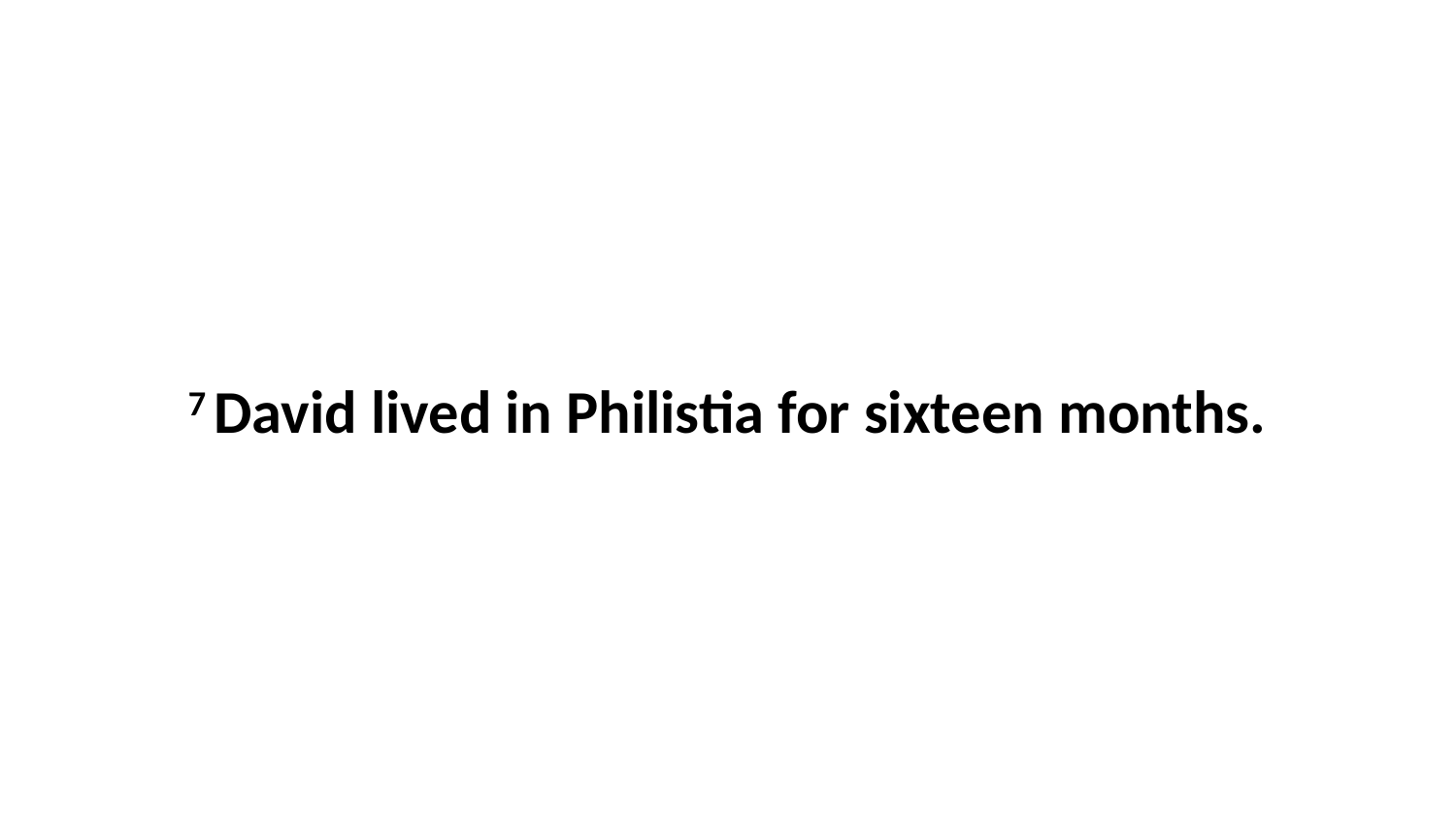

7 David lived in Philistia for sixteen months.